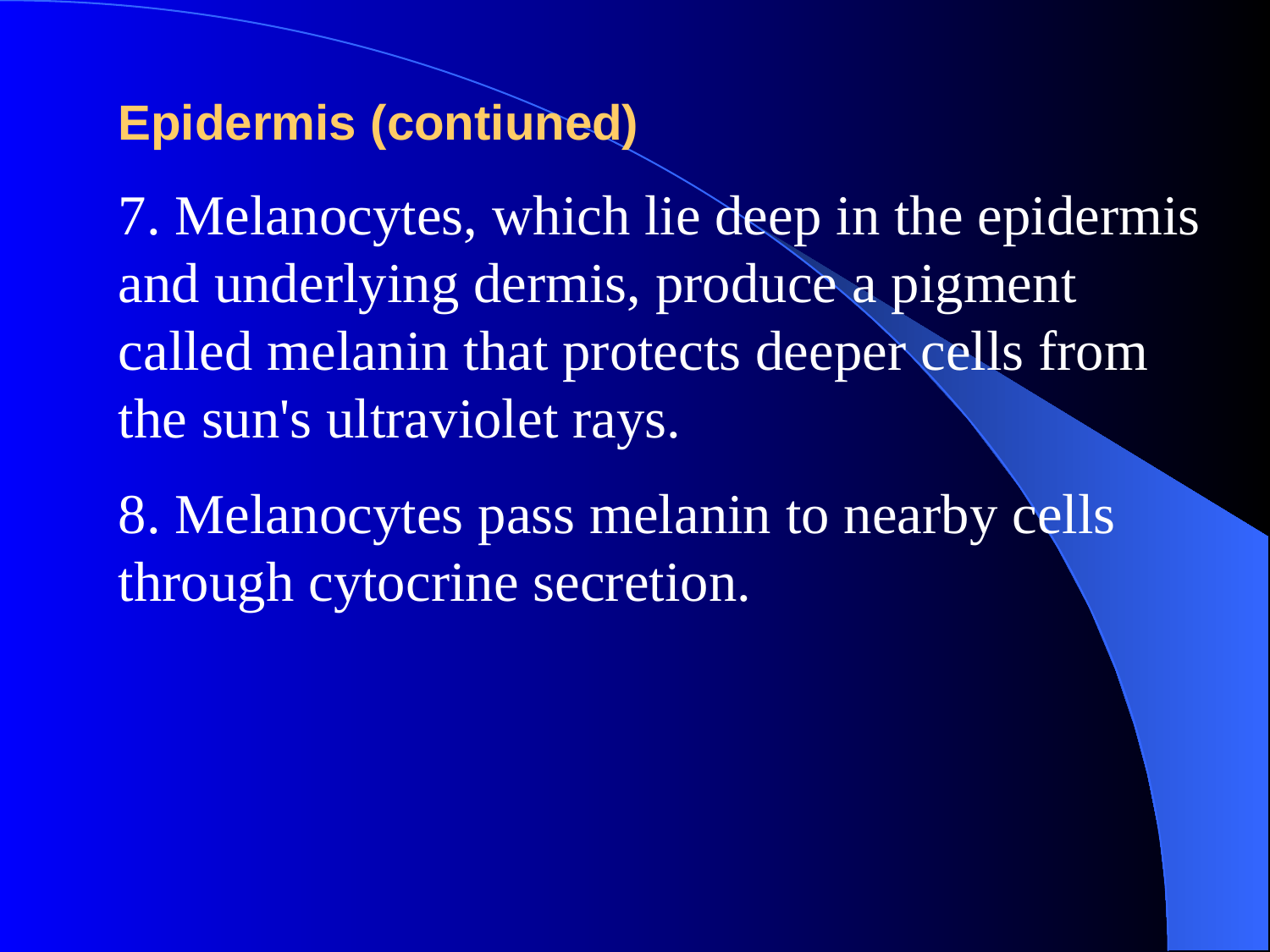

Epidermis (contiuned)
7. Melanocytes, which lie deep in the epidermis and underlying dermis, produce a pigment called melanin that protects deeper cells from the sun's ultraviolet rays.
8. Melanocytes pass melanin to nearby cells through cytocrine secretion.